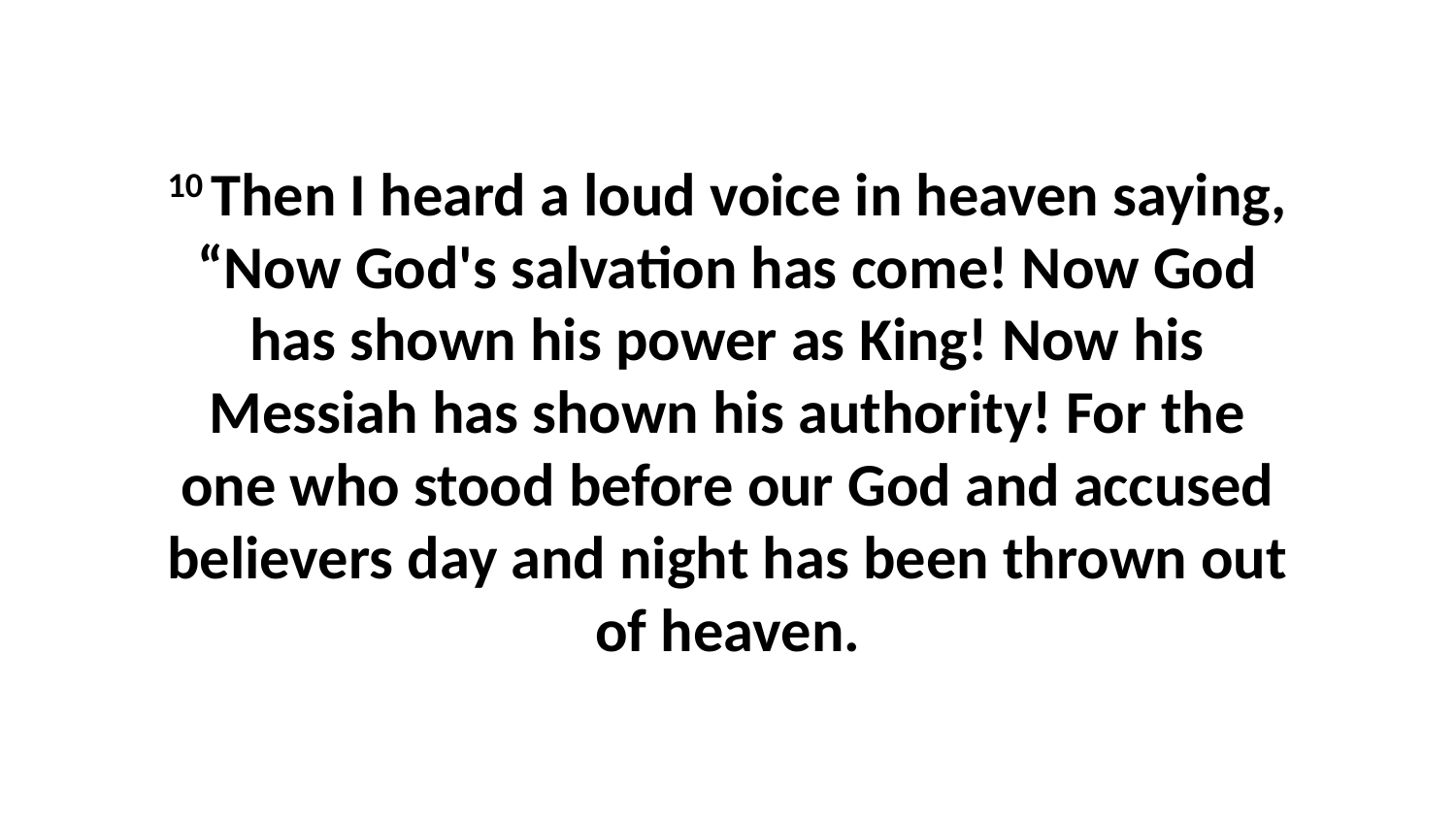

10 Then I heard a loud voice in heaven saying, “Now God's salvation has come! Now God has shown his power as King! Now his Messiah has shown his authority! For the one who stood before our God and accused believers day and night has been thrown out of heaven.